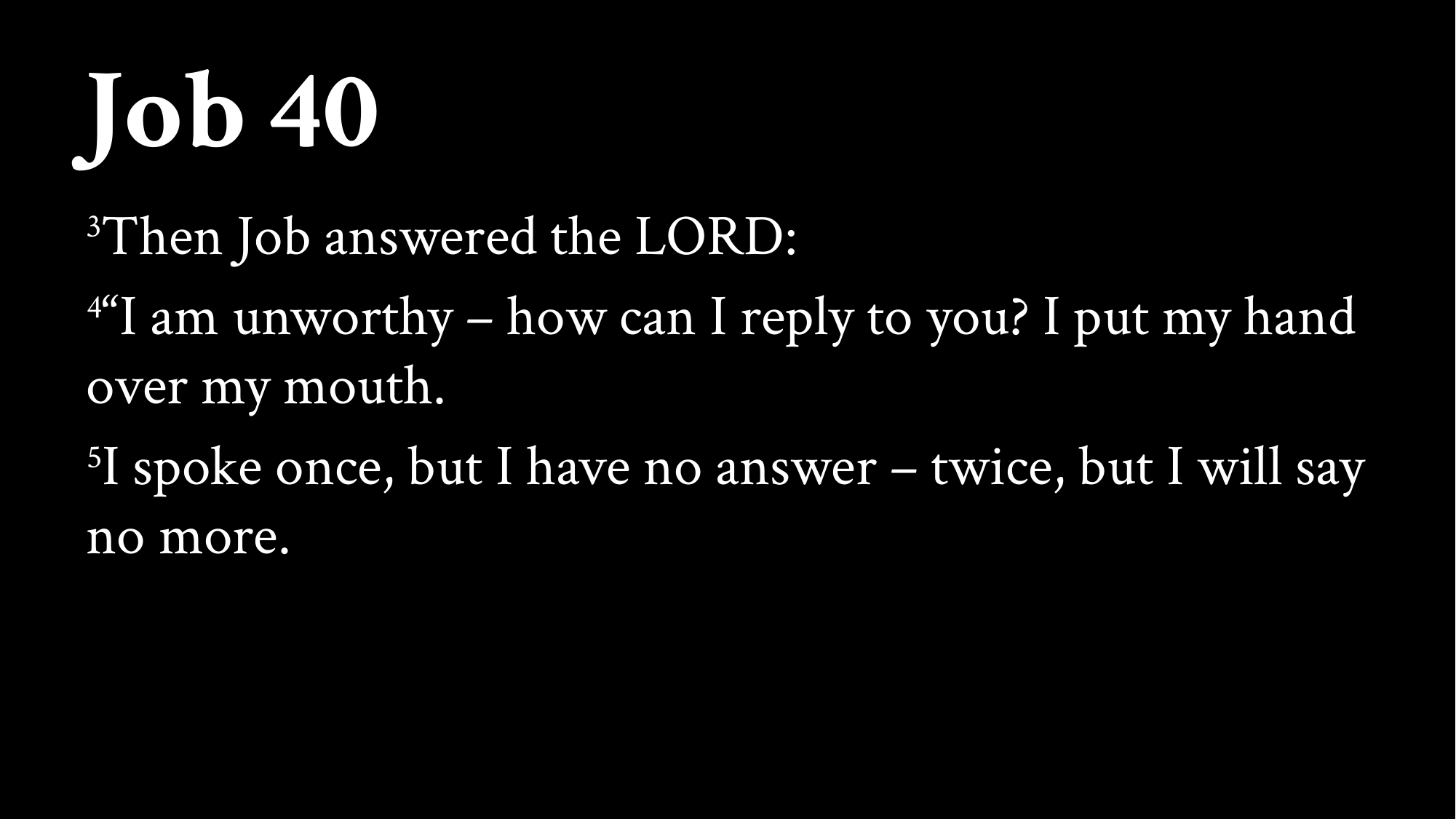

# Job 40
3Then Job answered the LORD:
4“I am unworthy – how can I reply to you? I put my hand over my mouth.
5I spoke once, but I have no answer – twice, but I will say no more.